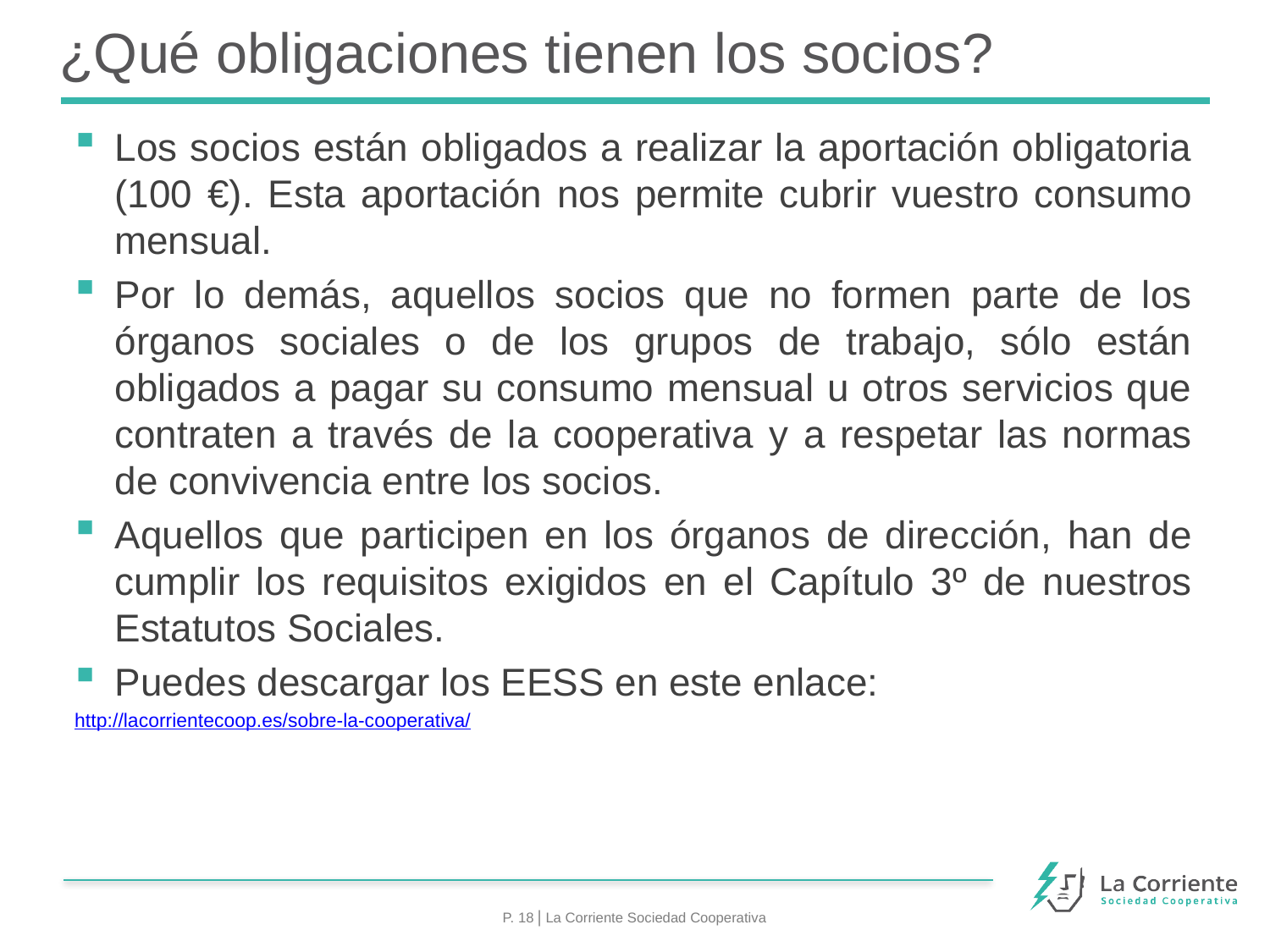

# ¿Qué obligaciones tienen los socios?
Los socios están obligados a realizar la aportación obligatoria (100 €). Esta aportación nos permite cubrir vuestro consumo mensual.
Por lo demás, aquellos socios que no formen parte de los órganos sociales o de los grupos de trabajo, sólo están obligados a pagar su consumo mensual u otros servicios que contraten a través de la cooperativa y a respetar las normas de convivencia entre los socios.
Aquellos que participen en los órganos de dirección, han de cumplir los requisitos exigidos en el Capítulo 3º de nuestros Estatutos Sociales.
Puedes descargar los EESS en este enlace:
http://lacorrientecoop.es/sobre-la-cooperativa/